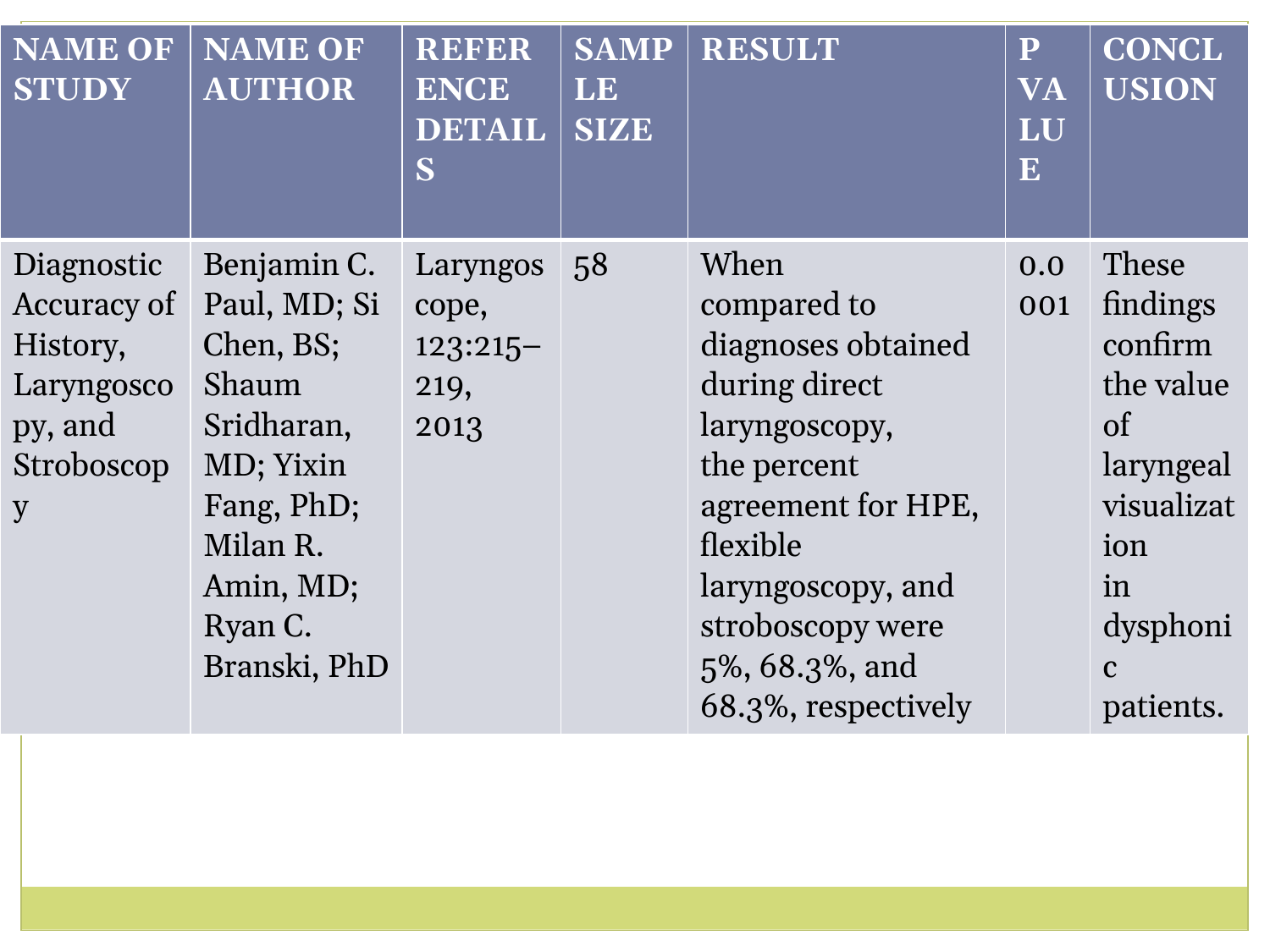

| NAME OF STUDY | NAME OF AUTHOR | REFERENCE DETAILS | SAMPLE SIZE | RESULT | P VALUE | CONCLUSION |
| --- | --- | --- | --- | --- | --- | --- |
| Diagnostic Accuracy of History, Laryngoscopy, and Stroboscopy | Benjamin C. Paul, MD; Si Chen, BS; Shaum Sridharan, MD; Yixin Fang, PhD; Milan R. Amin, MD; Ryan C. Branski, PhD | Laryngoscope, 123:215–219, 2013 | 58 | When compared to diagnoses obtained during direct laryngoscopy, the percent agreement for HPE, flexible laryngoscopy, and stroboscopy were 5%, 68.3%, and 68.3%, respectively | 0.0001 | These findings confirm the value of laryngeal visualization in dysphonic patients. |
#